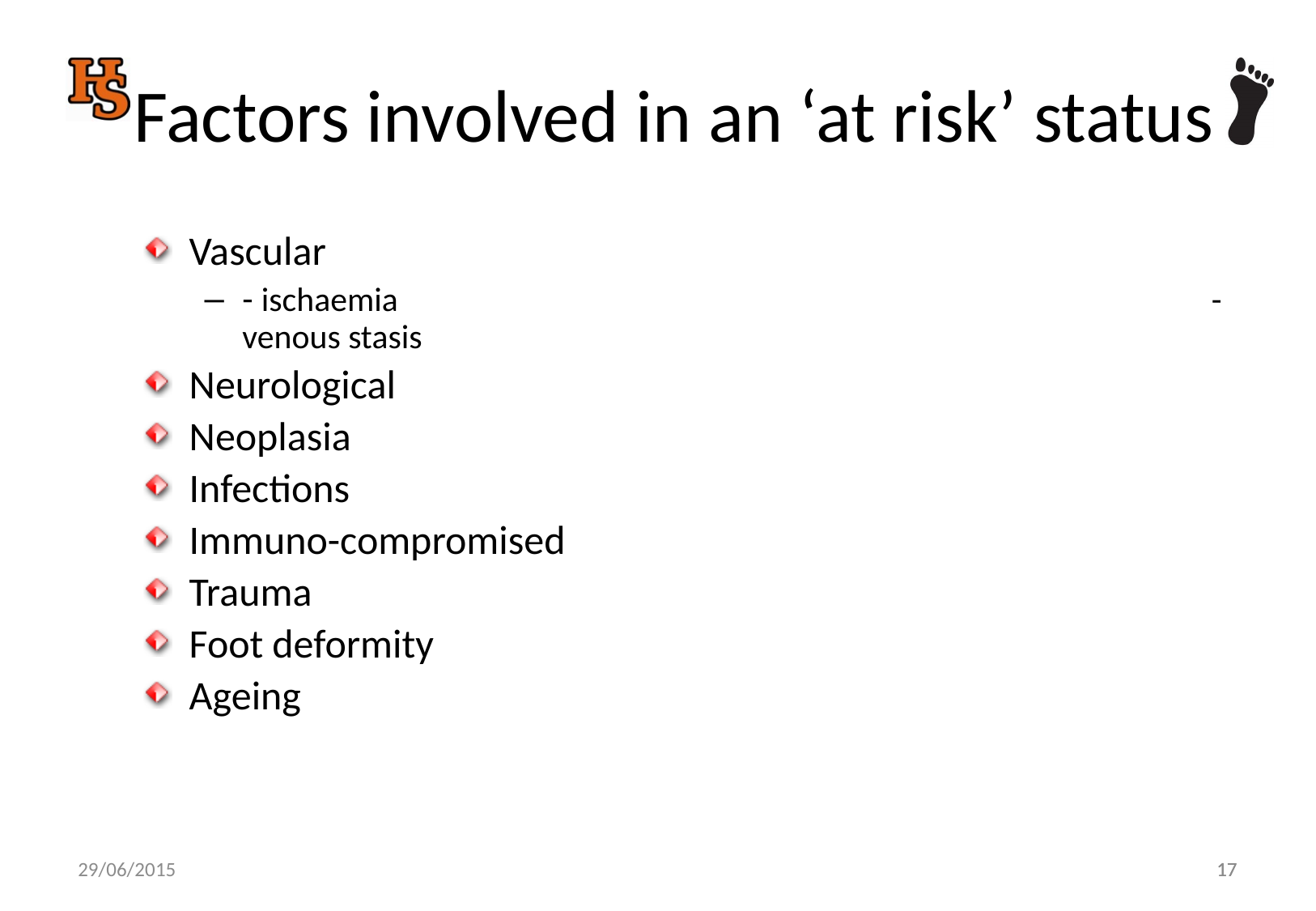

# Factors involved in an ‘at risk’ status
Vascular
- ischaemia                                                                                                          - venous stasis
Neurological
Neoplasia
Infections
Immuno-compromised
Trauma
Foot deformity
Ageing
17